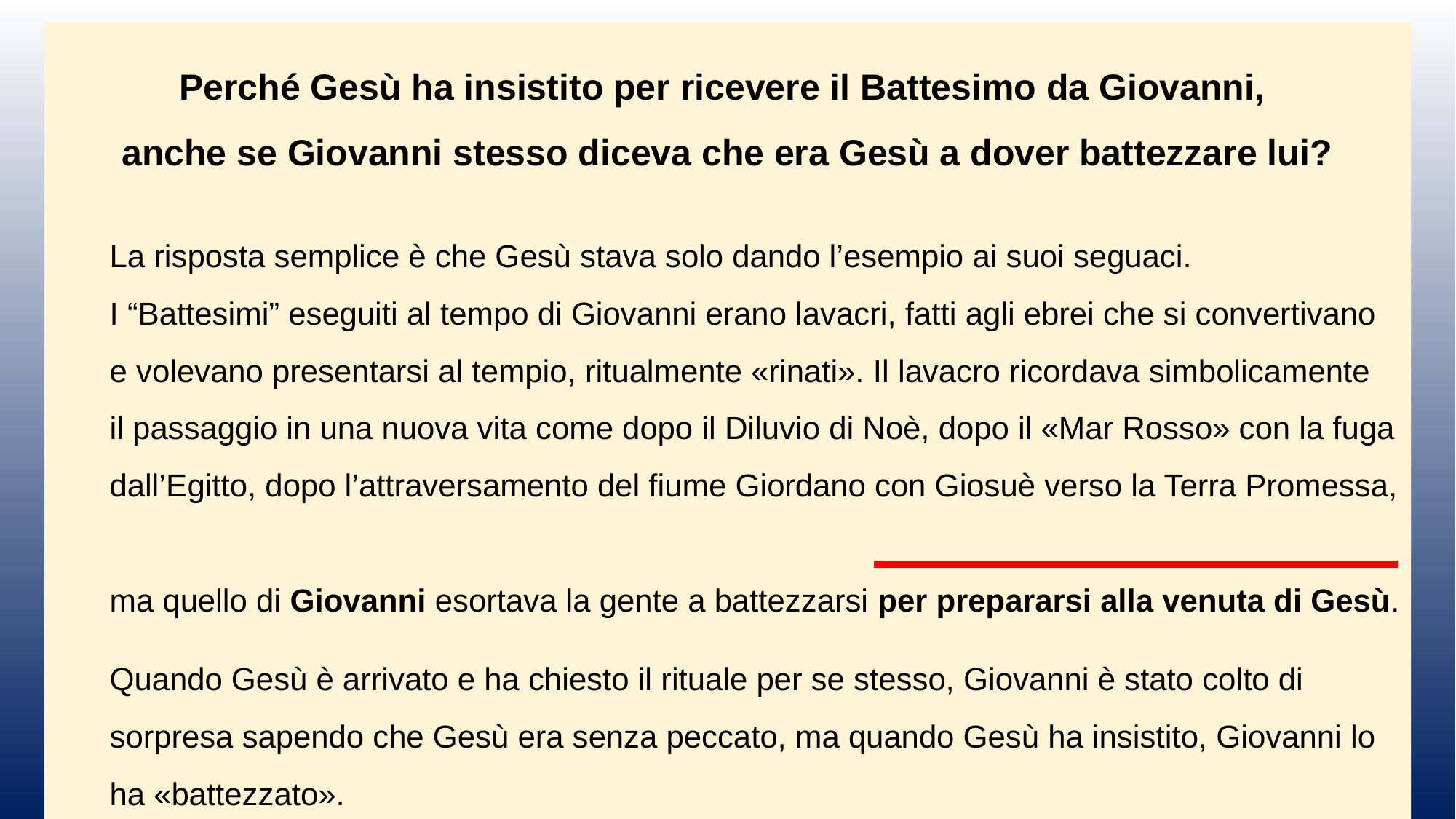

Perché Gesù ha insistito per ricevere il Battesimo da Giovanni,
anche se Giovanni stesso diceva che era Gesù a dover battezzare lui?

La risposta semplice è che Gesù stava solo dando l’esempio ai suoi seguaci.
I “Battesimi” eseguiti al tempo di Giovanni erano lavacri, fatti agli ebrei che si convertivano e volevano presentarsi al tempio, ritualmente «rinati». Il lavacro ricordava simbolicamente
il passaggio in una nuova vita come dopo il Diluvio di Noè, dopo il «Mar Rosso» con la fuga dall’Egitto, dopo l’attraversamento del fiume Giordano con Giosuè verso la Terra Promessa,
ma quello di Giovanni esortava la gente a battezzarsi per prepararsi alla venuta di Gesù.

Quando Gesù è arrivato e ha chiesto il rituale per se stesso, Giovanni è stato colto di sorpresa sapendo che Gesù era senza peccato, ma quando Gesù ha insistito, Giovanni lo ha «battezzato».